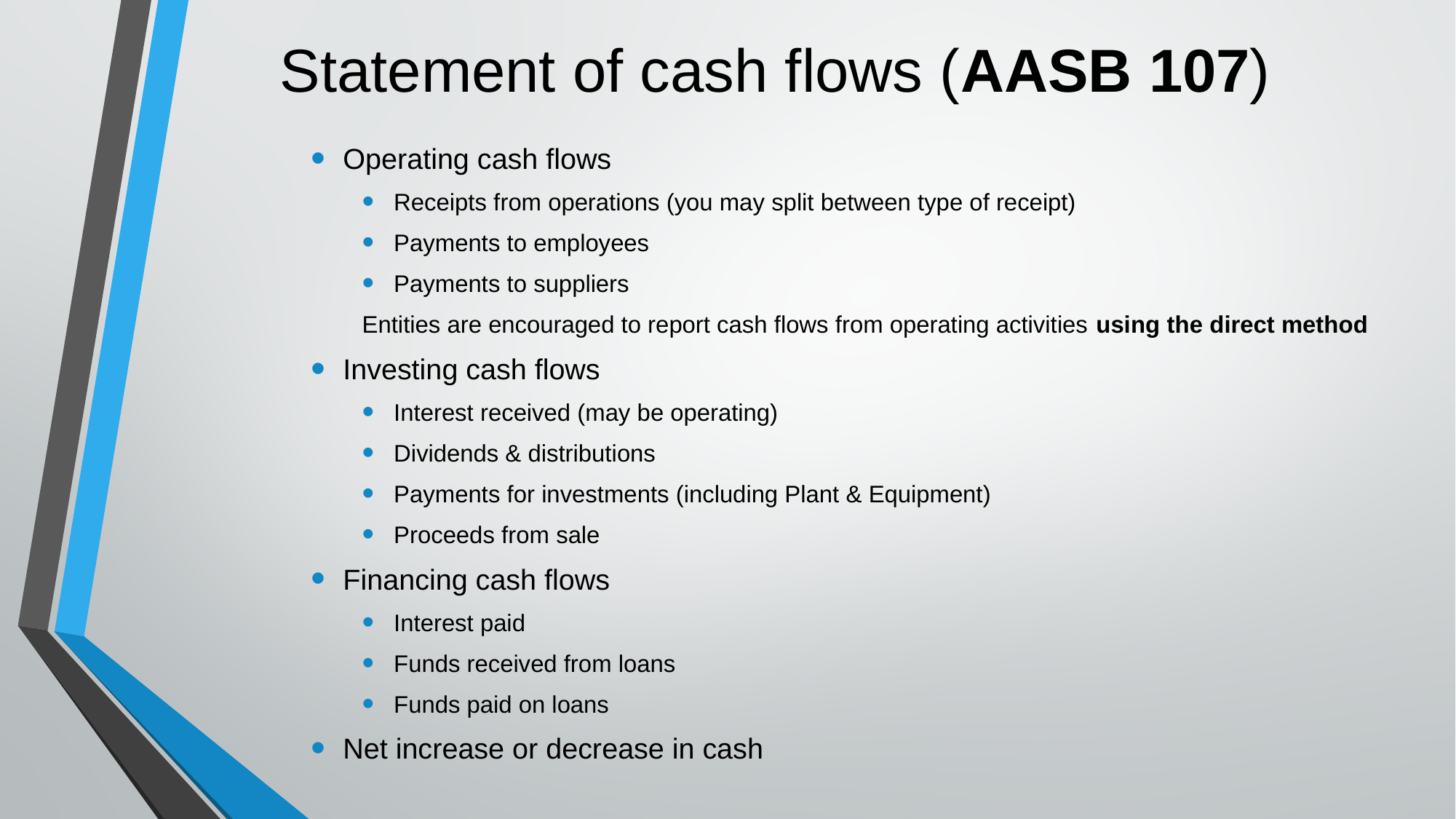

# Statement of cash flows (AASB 107)
Operating cash flows
Receipts from operations (you may split between type of receipt)
Payments to employees
Payments to suppliers
Entities are encouraged to report cash flows from operating activities using the direct method
Investing cash flows
Interest received (may be operating)
Dividends & distributions
Payments for investments (including Plant & Equipment)
Proceeds from sale
Financing cash flows
Interest paid
Funds received from loans
Funds paid on loans
Net increase or decrease in cash